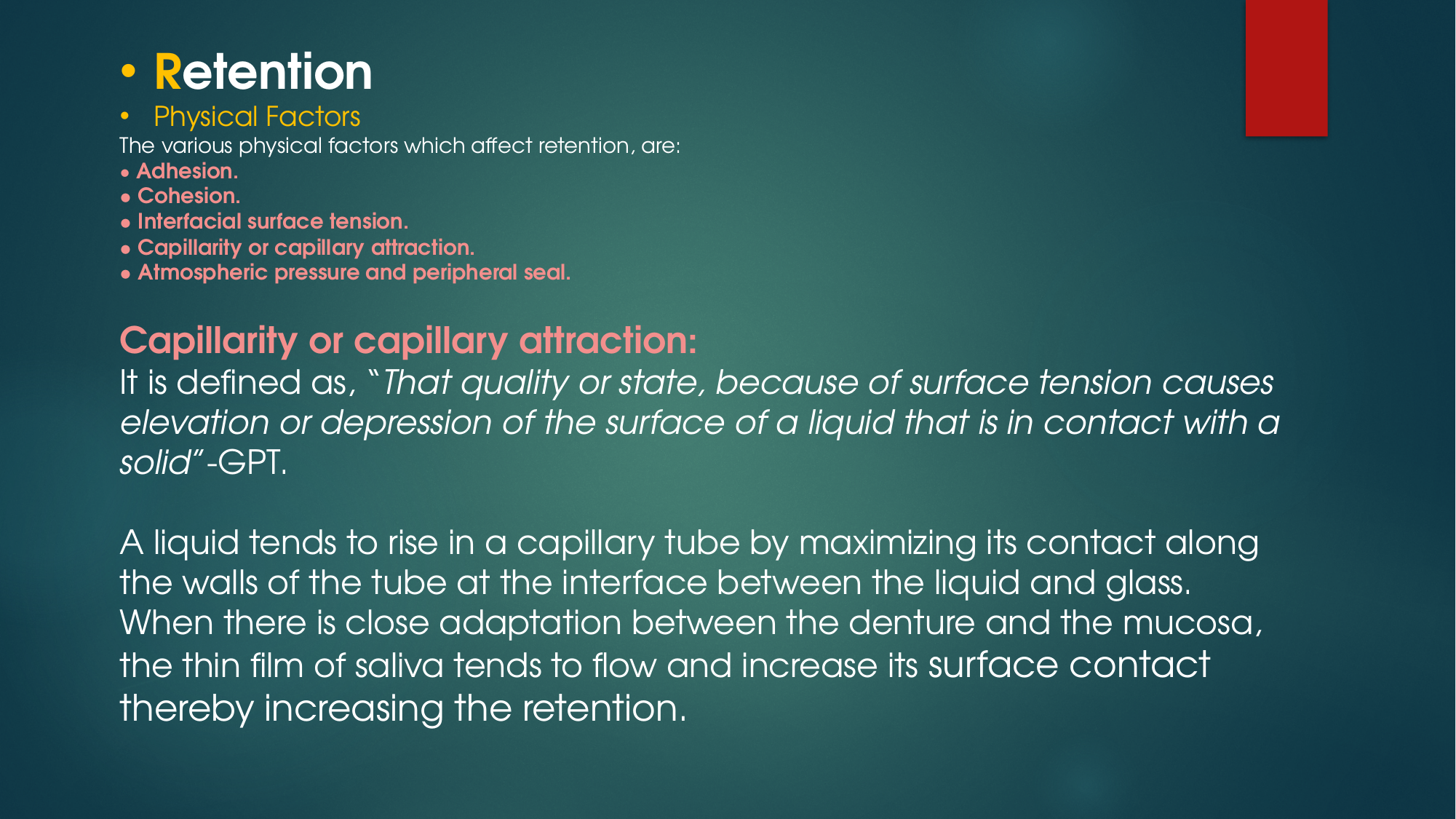

Retention
Physical Factors
The various physical factors which affect retention, are:
• Adhesion.
• Cohesion.
• Interfacial surface tension.
• Capillarity or capillary attraction.
• Atmospheric pressure and peripheral seal.

Capillarity or capillary attraction:
It is defined as, “That quality or state, because of surface tension causes
elevation or depression of the surface of a liquid that is in contact with a solid”-GPT.

A liquid tends to rise in a capillary tube by maximizing its contact along the walls of the tube at the interface between the liquid and glass.
When there is close adaptation between the denture and the mucosa, the thin film of saliva tends to flow and increase its surface contact thereby increasing the retention.